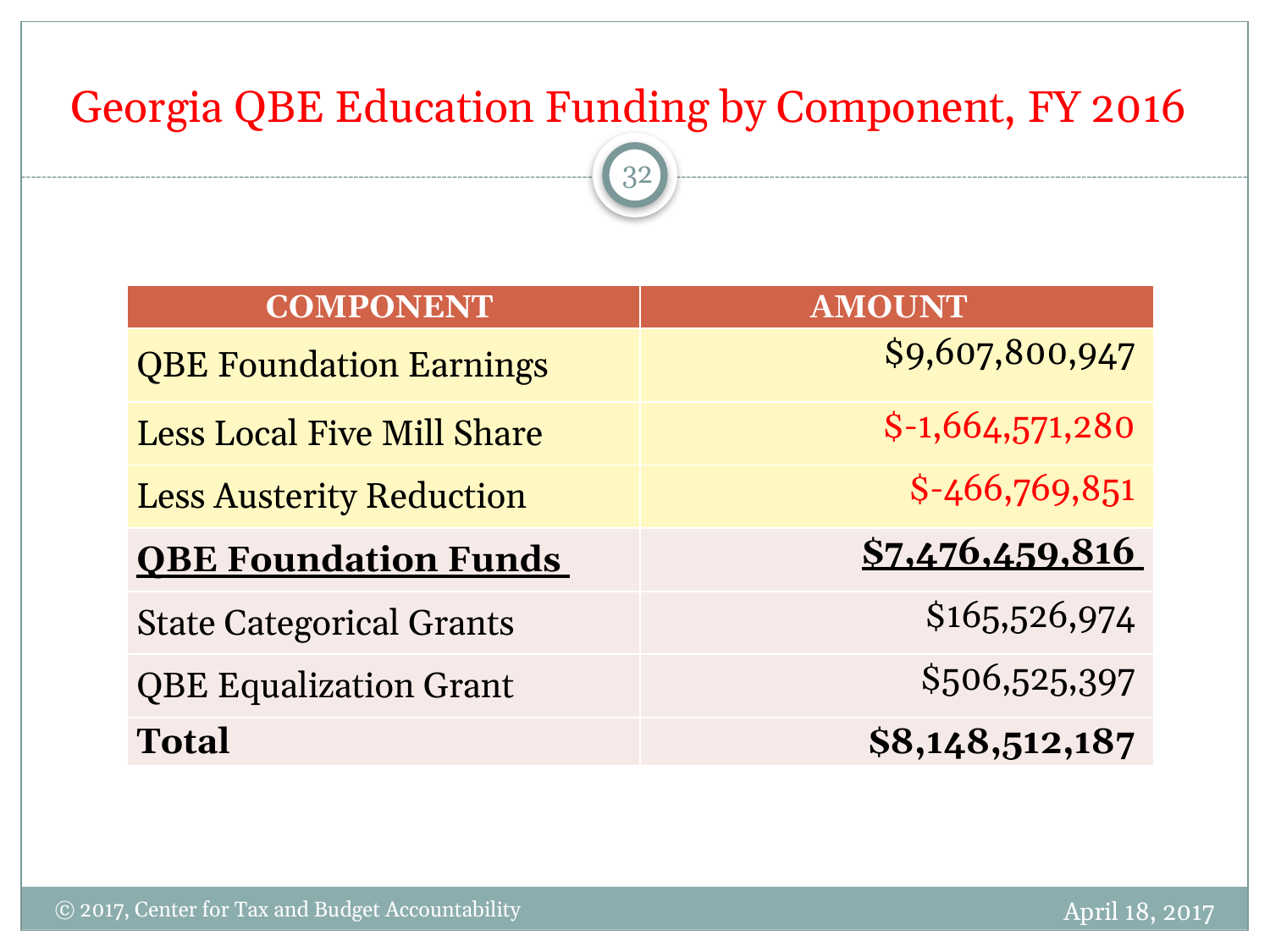

# Georgia QBE Education Funding by Component, FY 2016
32
| COMPONENT | AMOUNT |
| --- | --- |
| QBE Foundation Earnings | $9,607,800,947 |
| Less Local Five Mill Share | $-1,664,571,280 |
| Less Austerity Reduction | $-466,769,851 |
| QBE Foundation Funds | $7,476,459,816 |
| State Categorical Grants | $165,526,974 |
| QBE Equalization Grant | $506,525,397 |
| Total | $8,148,512,187 |
April 18, 2017
© 2017, Center for Tax and Budget Accountability